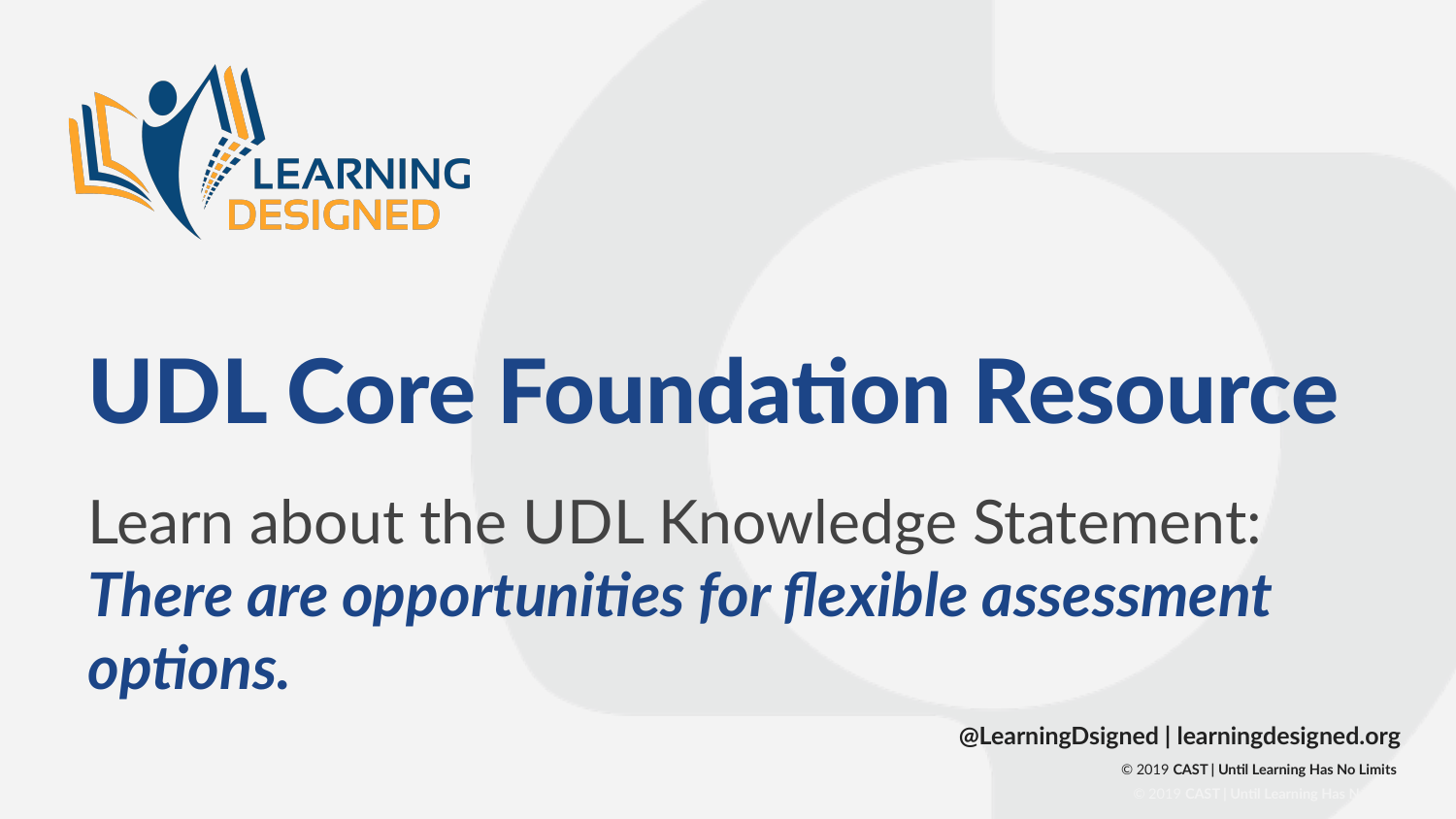

# UDL Core Foundation Resource
Learn about the UDL Knowledge Statement:
There are opportunities for flexible assessment options.